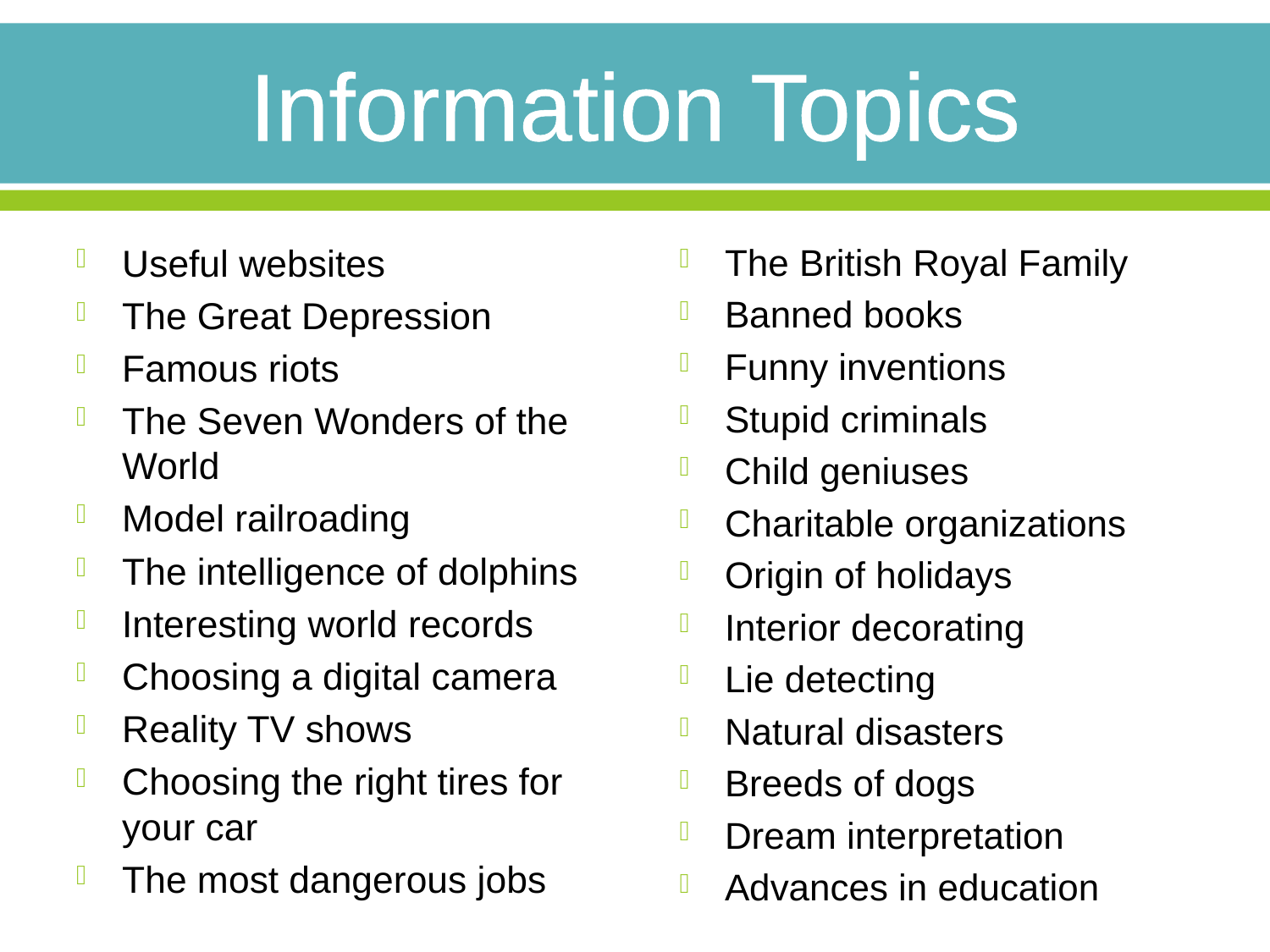

# Information Topics
Useful websites
The Great Depression
Famous riots
The Seven Wonders of the World
Model railroading
The intelligence of dolphins
Interesting world records
Choosing a digital camera
Reality TV shows
Choosing the right tires for your car
The most dangerous jobs
The British Royal Family
Banned books
Funny inventions
Stupid criminals
Child geniuses
Charitable organizations
Origin of holidays
Interior decorating
Lie detecting
Natural disasters
Breeds of dogs
Dream interpretation
Advances in education